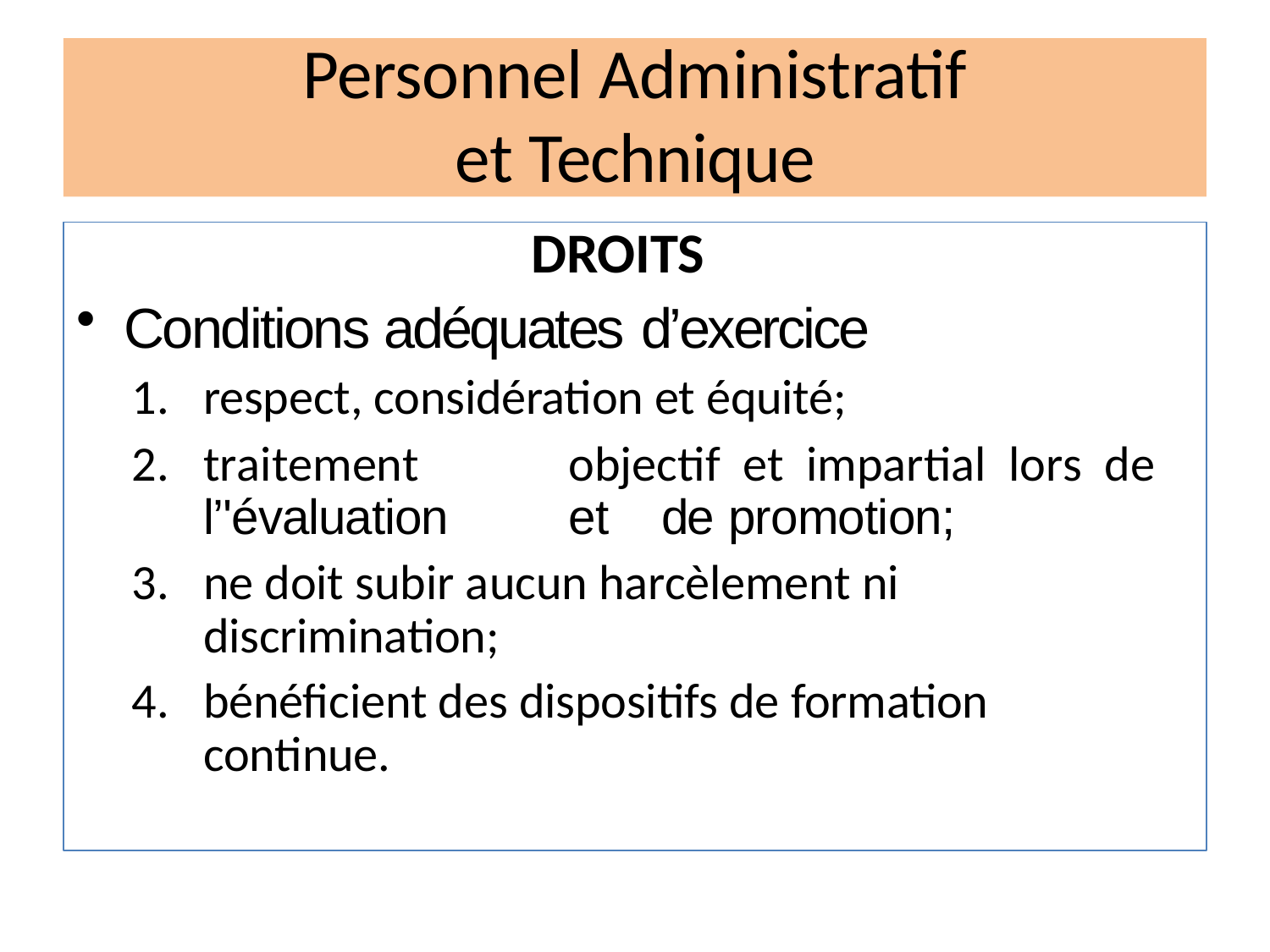

Personnel Administratif
et Technique
DROITS
Conditions adéquates d’exercice
respect, considération et équité;
traitement	objectif	et	impartial	lors	de  l’'évaluation	et	de promotion;
ne doit subir aucun harcèlement ni  discrimination;
bénéficient des dispositifs de formation  continue.